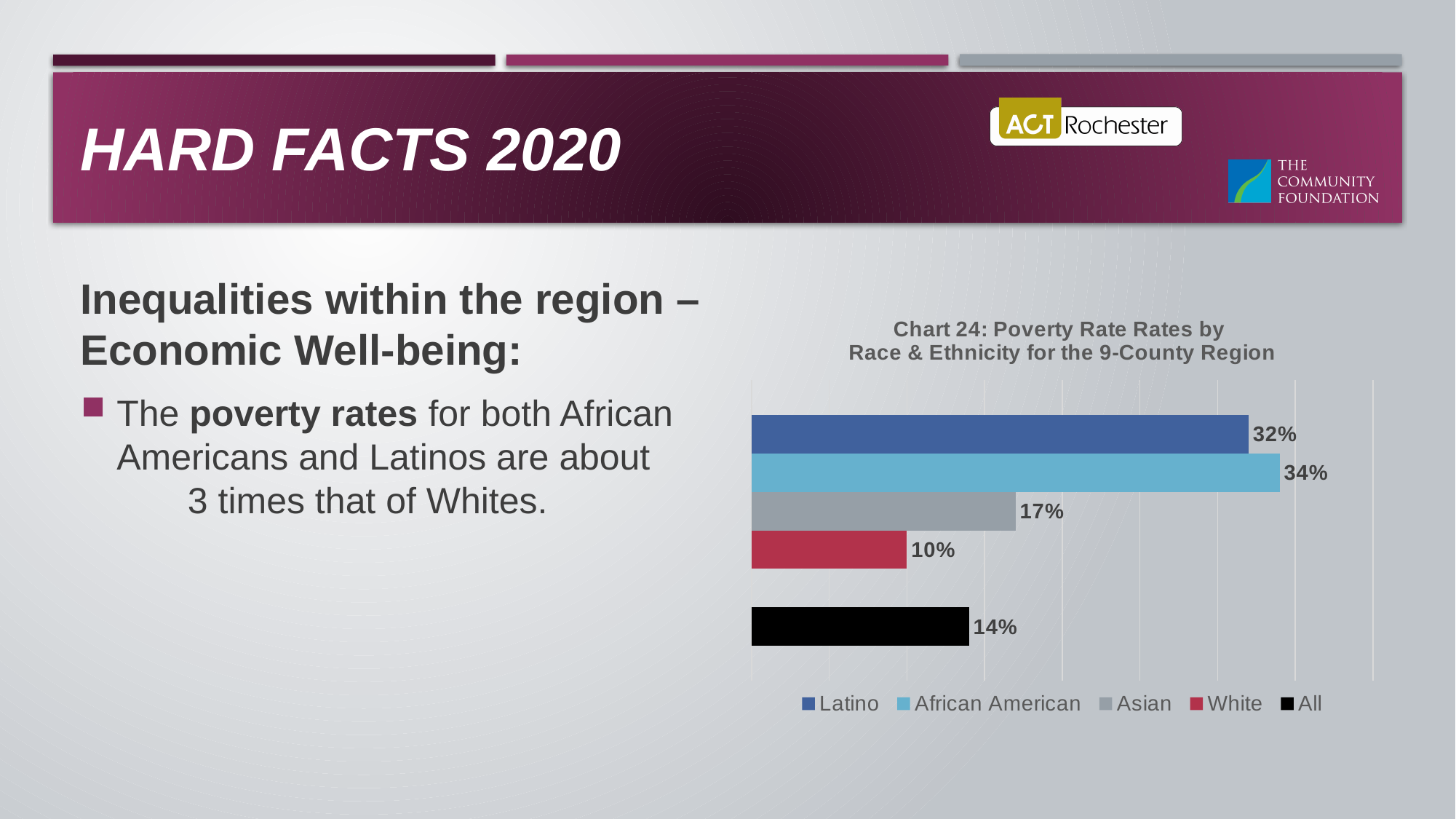

# Hard Facts 2020
Inequalities within the region – Economic Well-being:
The poverty rates for both African Americans and Latinos are about             3 times that of Whites.

### Chart: Chart 24: Poverty Rate Rates by
Race & Ethnicity for the 9-County Region

| Category | All | Series 2 | White | Asian | African American | Latino |
|---|---|---|---|---|---|---|
| Category 1 | 0.14 | None | 0.1 | 0.17 | 0.34 | 0.32 |